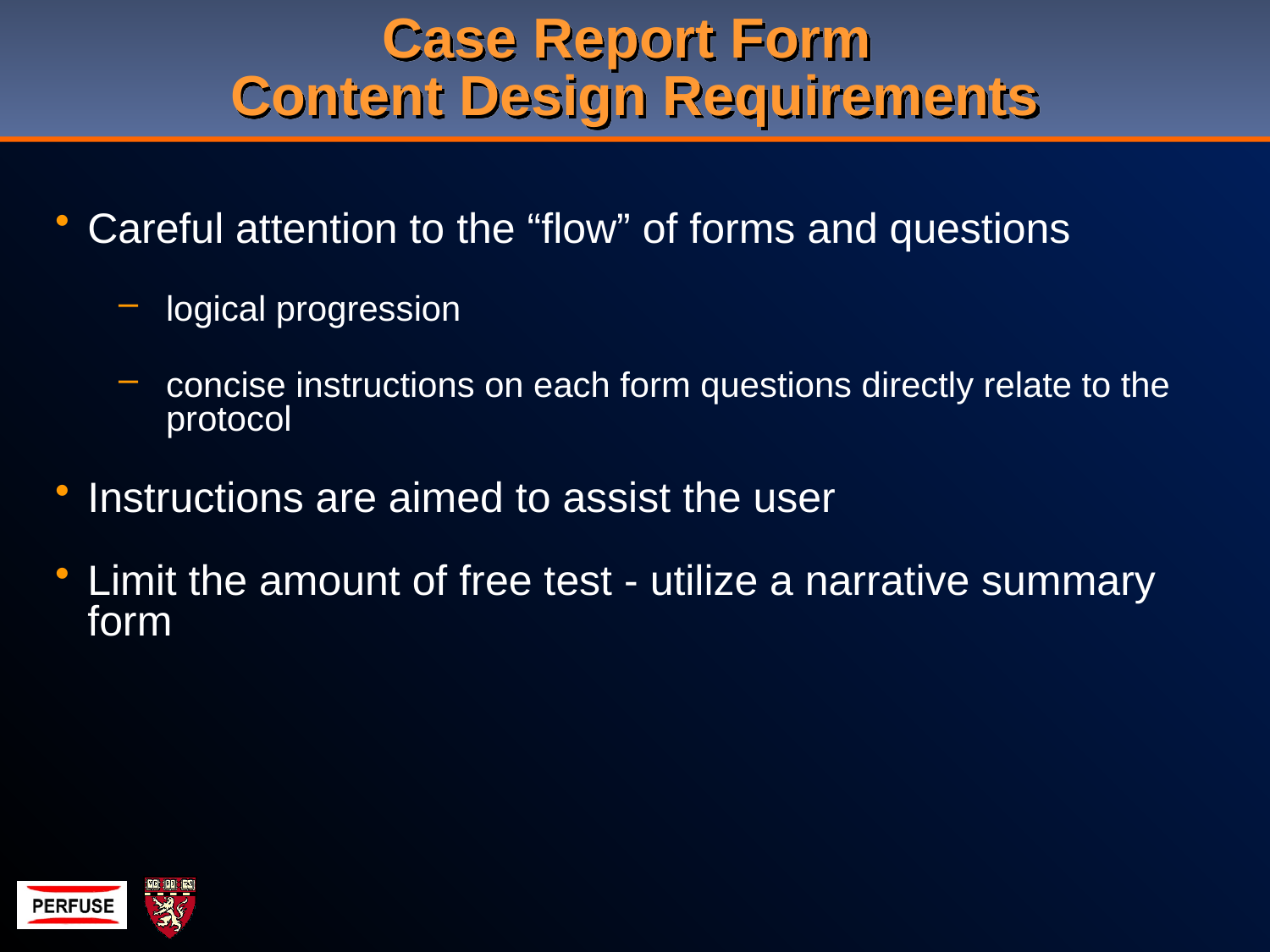

# Case Report Form Content Design Requirements
Careful attention to the “flow” of forms and questions
logical progression
concise instructions on each form questions directly relate to the protocol
Instructions are aimed to assist the user
Limit the amount of free test - utilize a narrative summary form